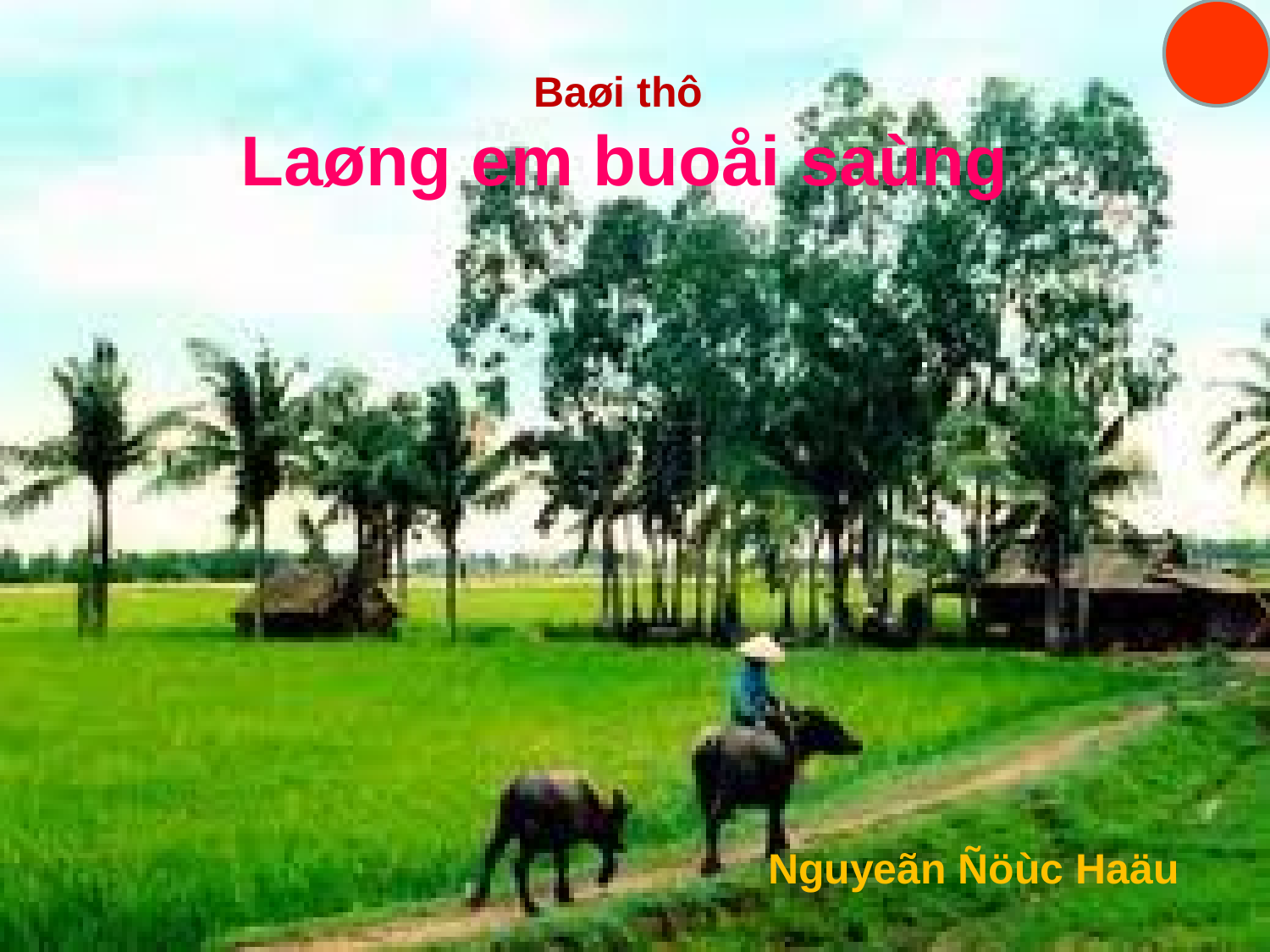

# Baøi thô Laøng em buoåi saùng
Nguyeãn Ñöùc Haäu